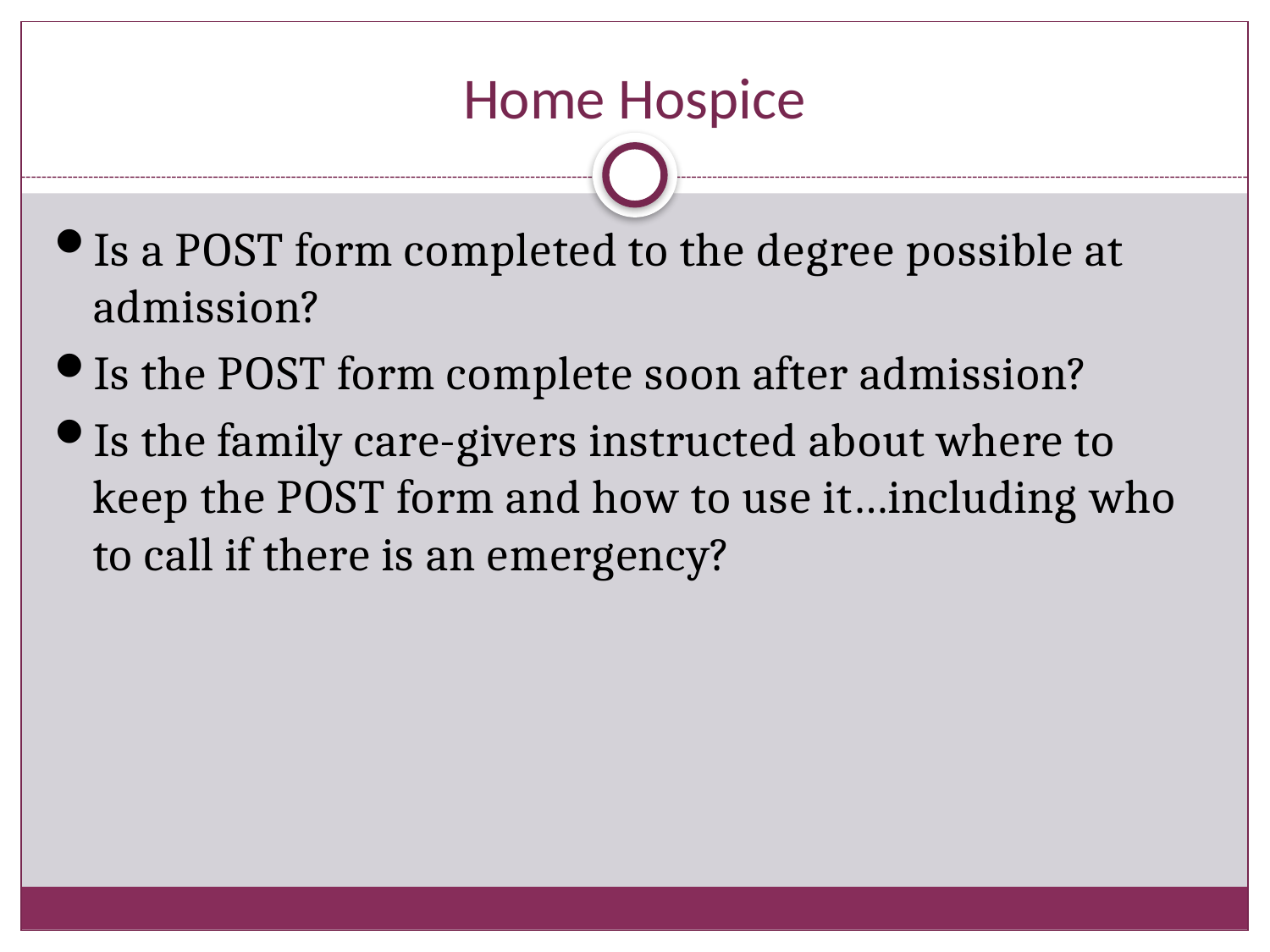

# Home Hospice
Is a POST form completed to the degree possible at admission?
Is the POST form complete soon after admission?
Is the family care-givers instructed about where to keep the POST form and how to use it…including who to call if there is an emergency?